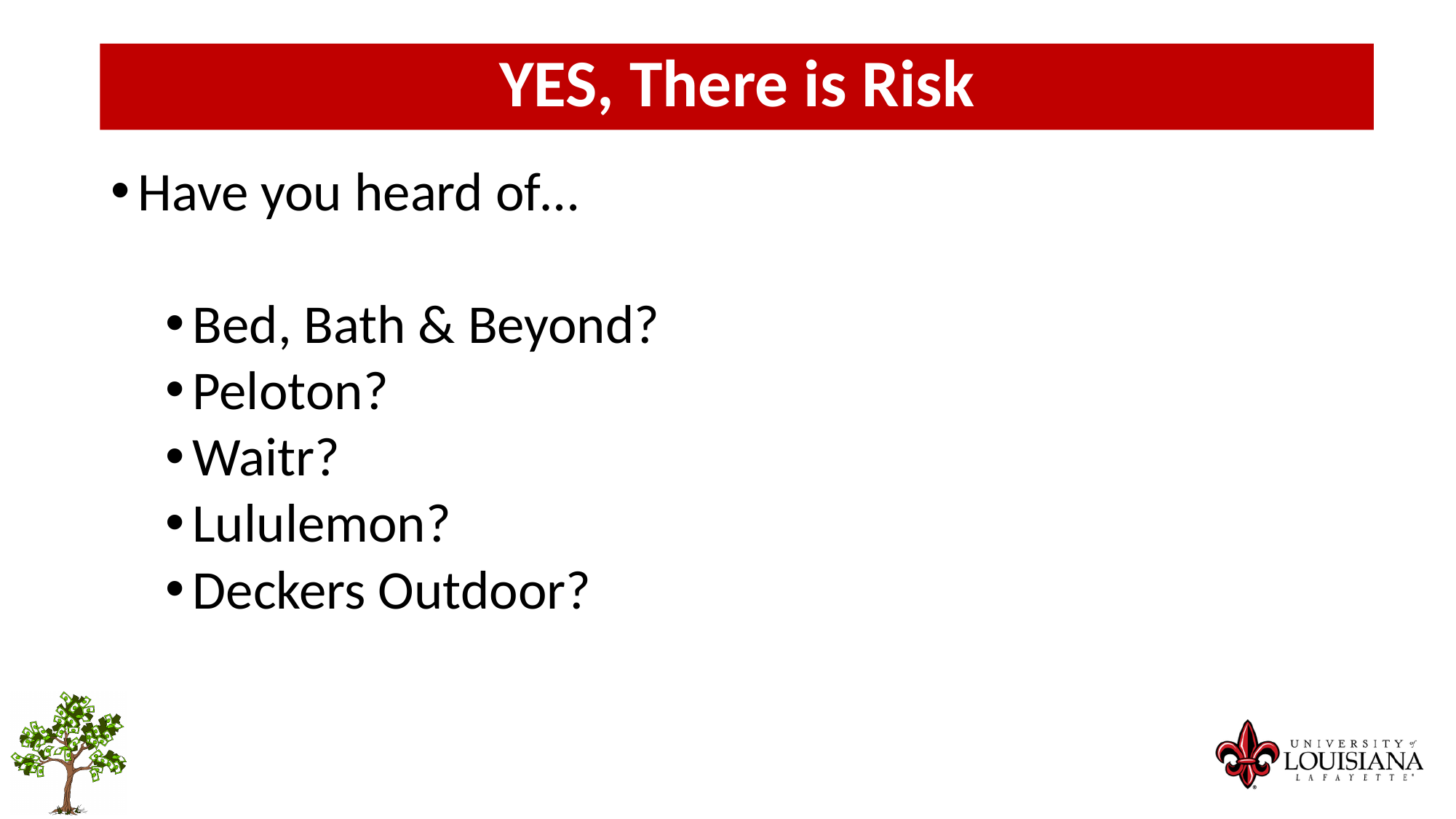

YES, There is Risk
Have you heard of…
Bed, Bath & Beyond?
Peloton?
Waitr?
Lululemon?
Deckers Outdoor?